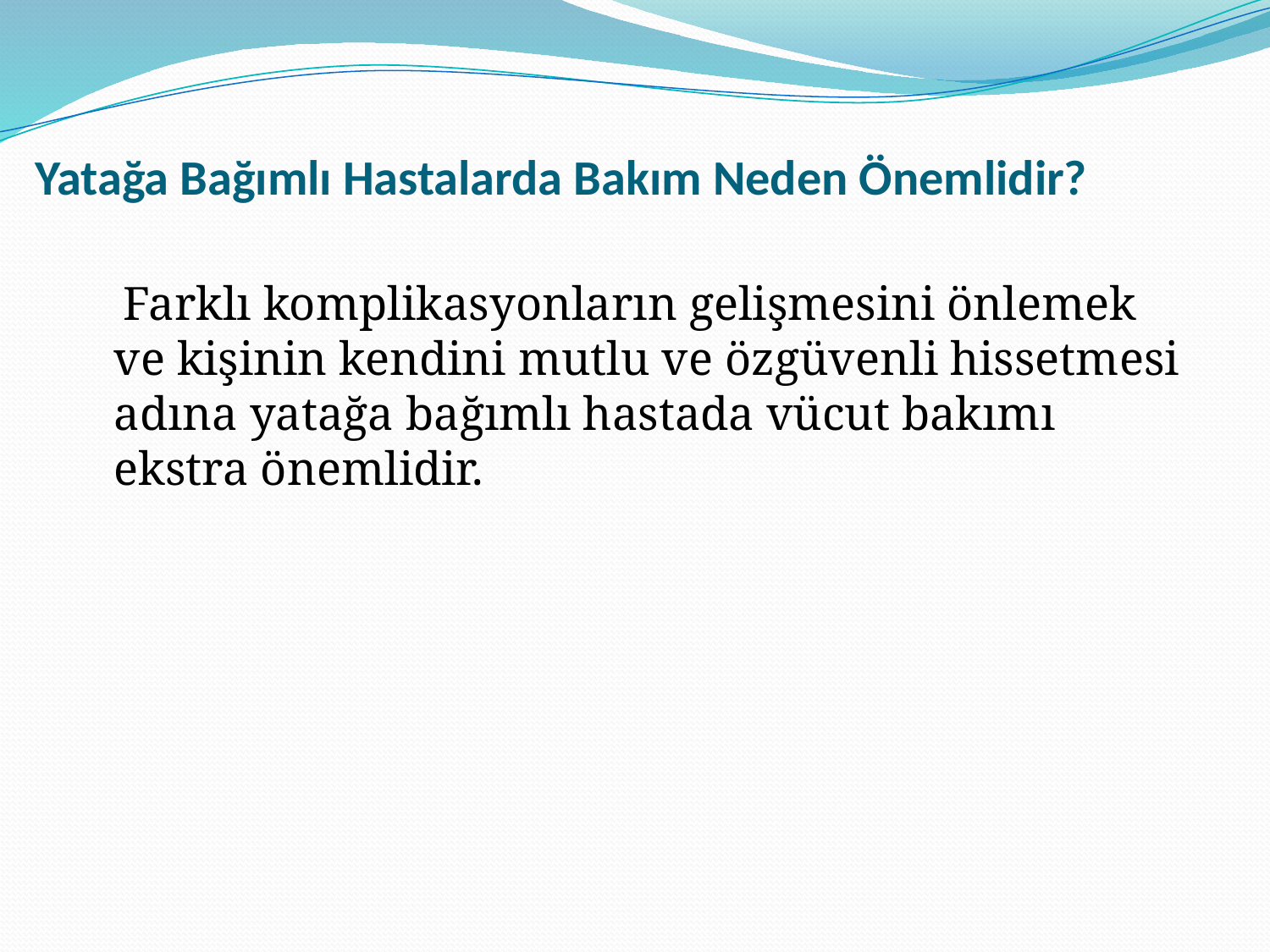

# Yatağa Bağımlı Hastalarda Bakım Neden Önemlidir?
    Farklı komplikasyonların gelişmesini önlemek ve kişinin kendini mutlu ve özgüvenli hissetmesi adına yatağa bağımlı hastada vücut bakımı ekstra önemlidir.